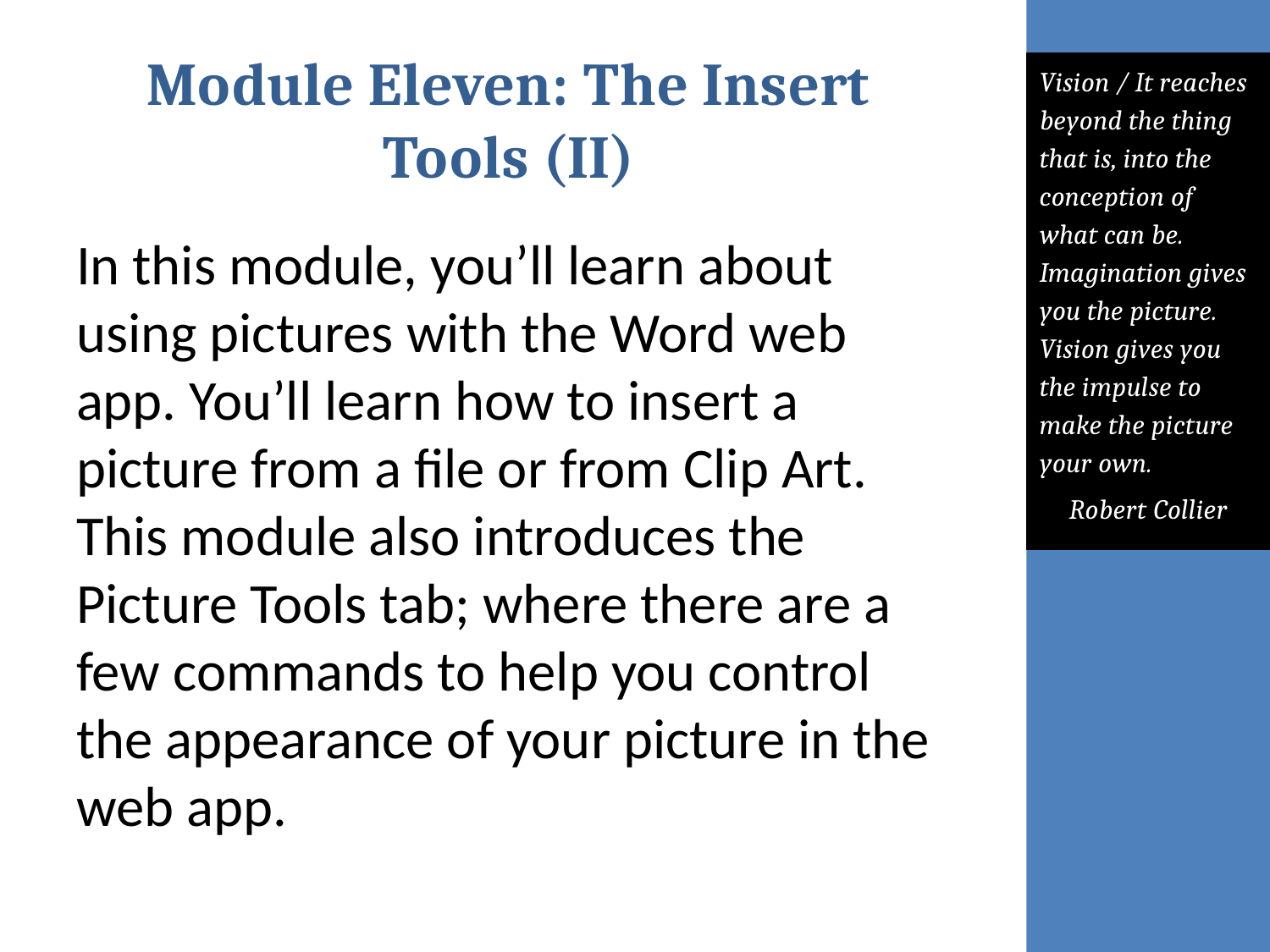

# Module Eleven: The Insert Tools (II)
Vision / It reaches beyond the thing that is, into the conception of what can be. Imagination gives you the picture. Vision gives you the impulse to make the picture your own.
Robert Collier

In this module, you’ll learn about using pictures with the Word web app. You’ll learn how to insert a picture from a file or from Clip Art. This module also introduces the Picture Tools tab; where there are a few commands to help you control the appearance of your picture in the web app.